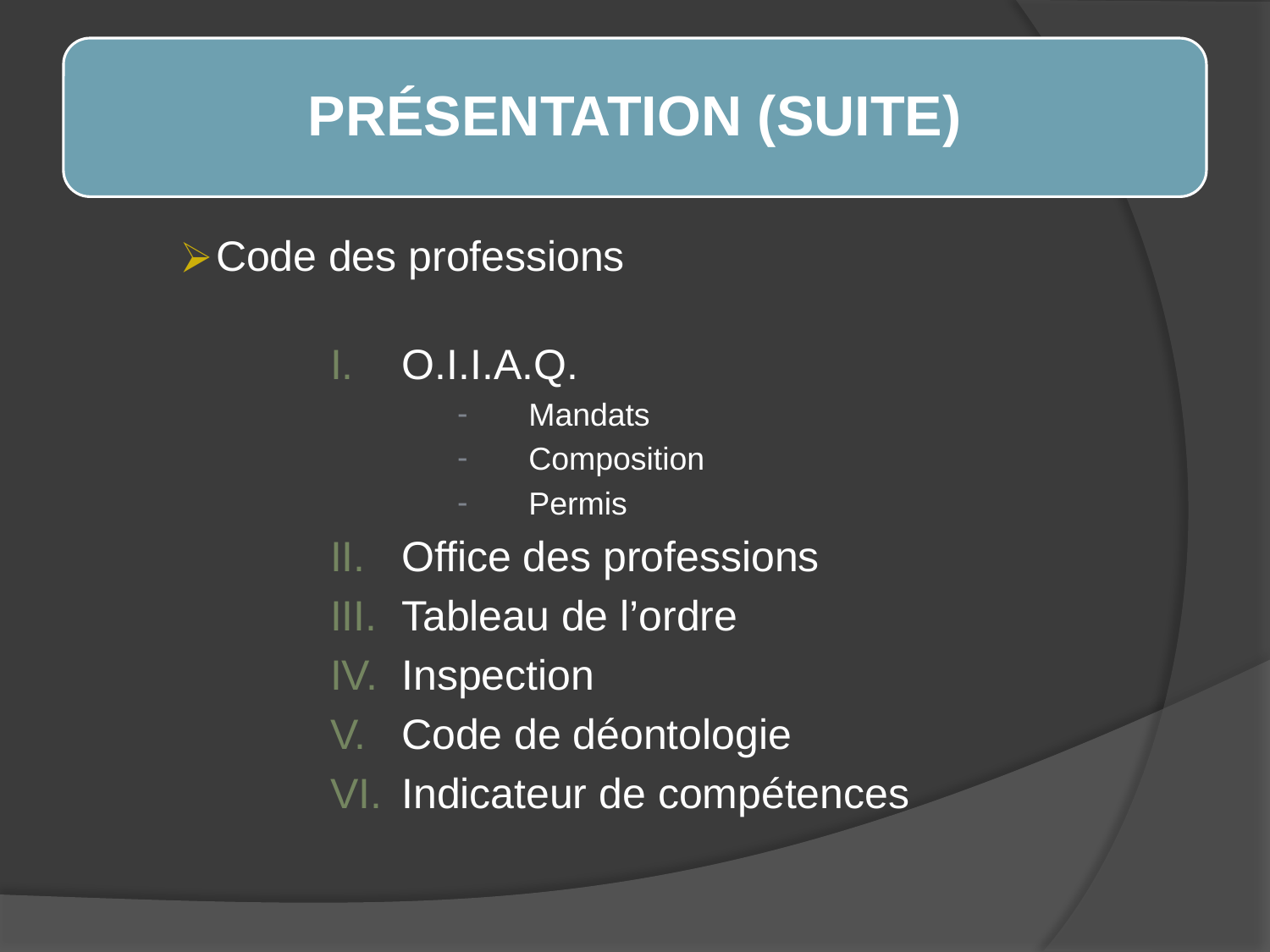

PRÉSENTATION (SUITE)
Code des professions

O.I.I.A.Q.
Mandats
Composition
Permis
Office des professions
Tableau de l’ordre
Inspection
Code de déontologie
Indicateur de compétences